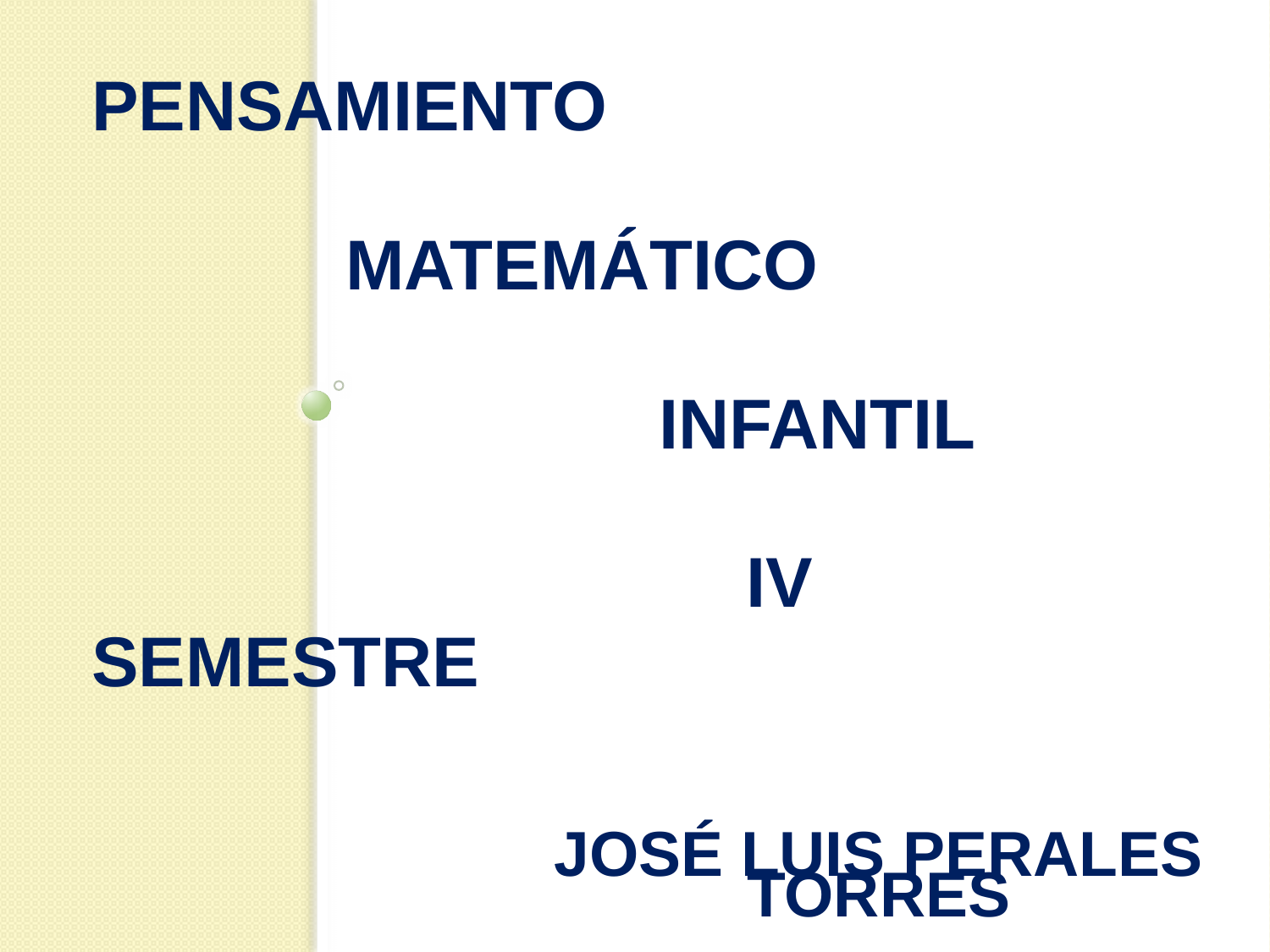

# PENSAMIENTO MATEMÁTICO INFANTIL IV SEMESTRE
JOSÉ LUIS PERALES TORRES